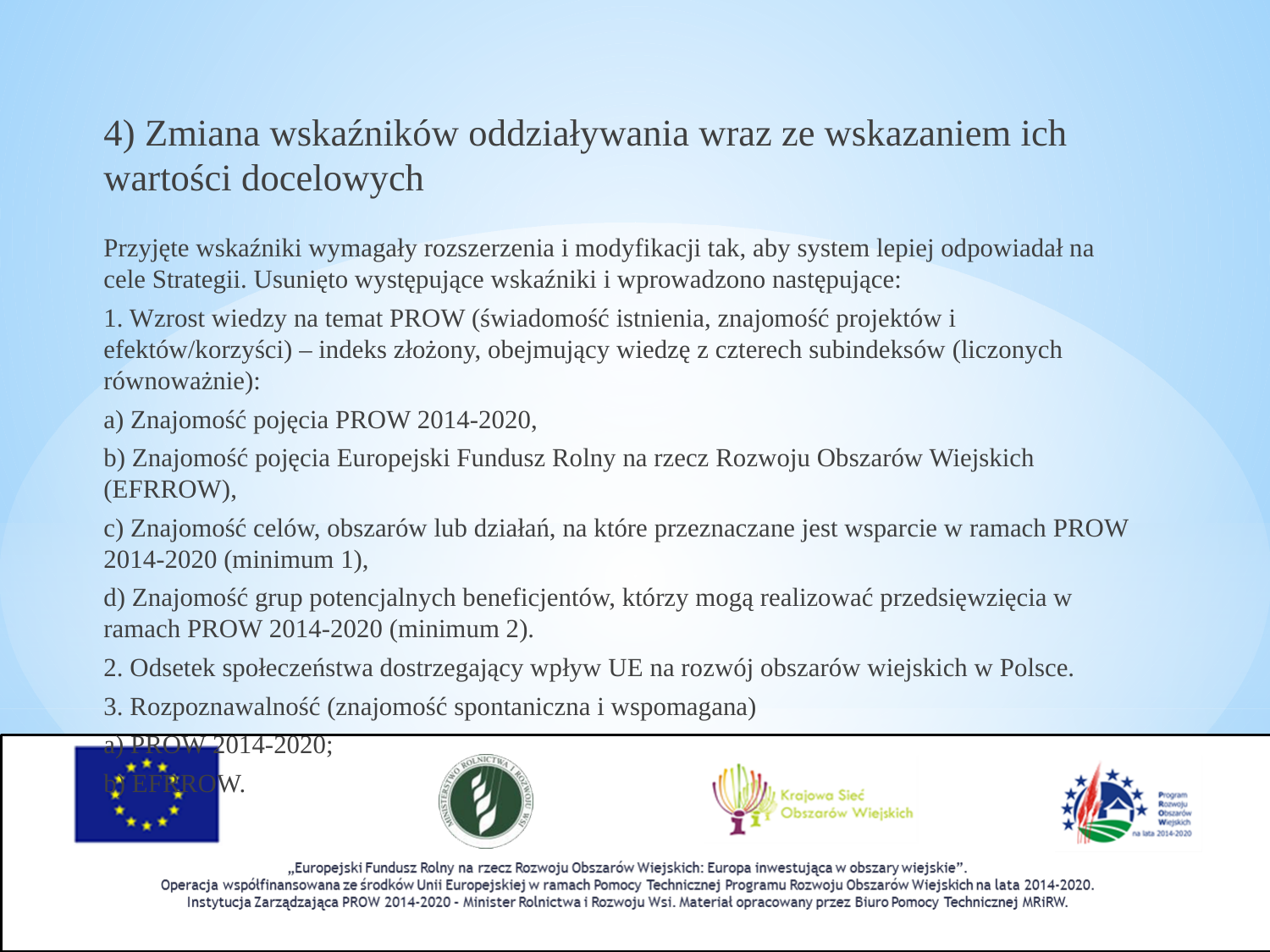

4) Zmiana wskaźników oddziaływania wraz ze wskazaniem ich wartości docelowych

Przyjęte wskaźniki wymagały rozszerzenia i modyfikacji tak, aby system lepiej odpowiadał na cele Strategii. Usunięto występujące wskaźniki i wprowadzono następujące:
1. Wzrost wiedzy na temat PROW (świadomość istnienia, znajomość projektów i efektów/korzyści) – indeks złożony, obejmujący wiedzę z czterech subindeksów (liczonych równoważnie):
a) Znajomość pojęcia PROW 2014-2020,
b) Znajomość pojęcia Europejski Fundusz Rolny na rzecz Rozwoju Obszarów Wiejskich (EFRROW),
c) Znajomość celów, obszarów lub działań, na które przeznaczane jest wsparcie w ramach PROW 2014-2020 (minimum 1),
d) Znajomość grup potencjalnych beneficjentów, którzy mogą realizować przedsięwzięcia w ramach PROW 2014-2020 (minimum 2).
2. Odsetek społeczeństwa dostrzegający wpływ UE na rozwój obszarów wiejskich w Polsce.
3. Rozpoznawalność (znajomość spontaniczna i wspomagana)
a) PROW 2014-2020;
b) EFRROW.